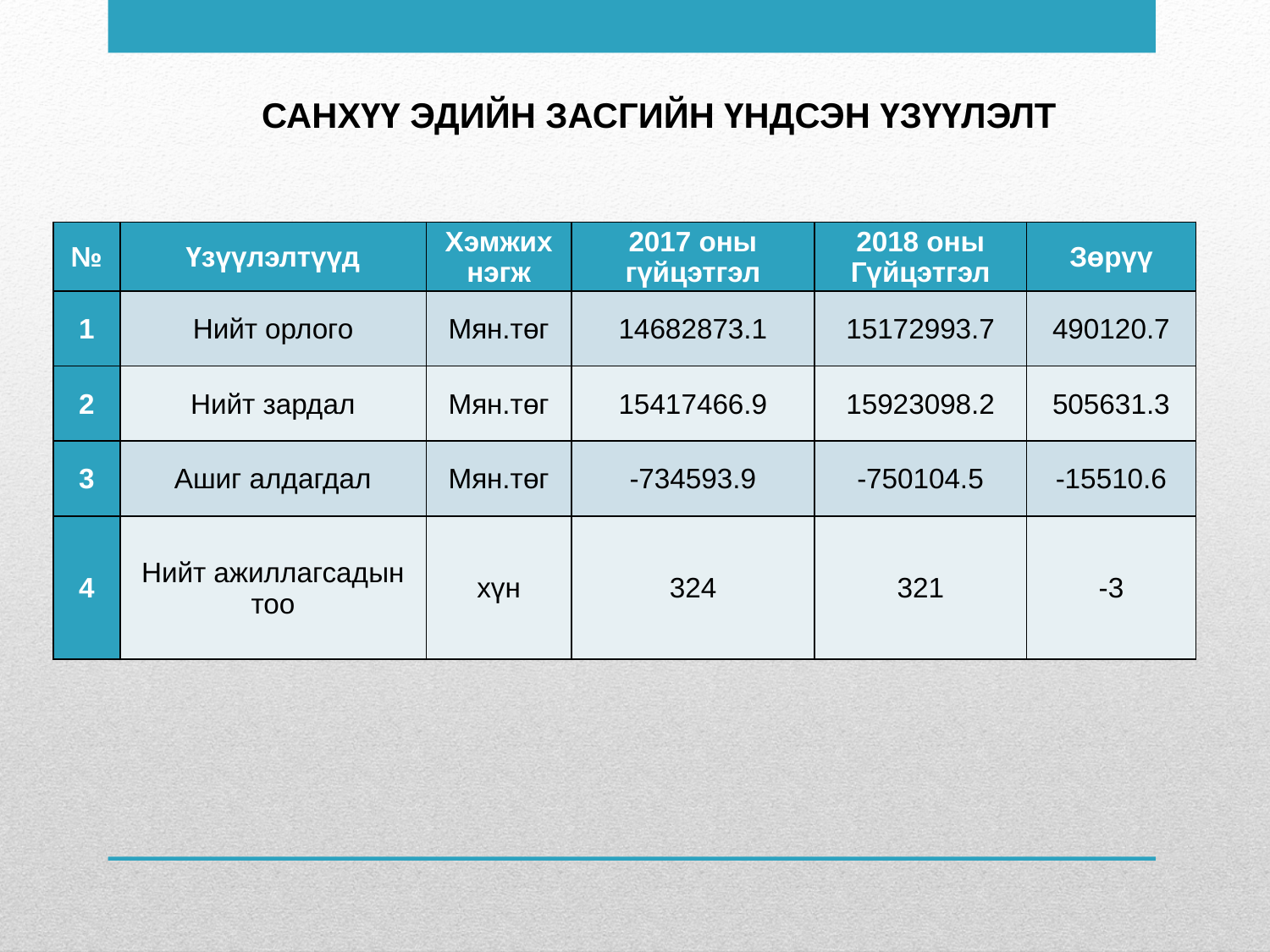

САНХҮҮ ЭДИЙН ЗАСГИЙН ҮНДСЭН ҮЗҮҮЛЭЛТ
| № | Үзүүлэлтүүд | Хэмжих нэгж | 2017 оны гүйцэтгэл | 2018 оны Гүйцэтгэл | Зөрүү |
| --- | --- | --- | --- | --- | --- |
| 1 | Нийт орлого | Мян.төг | 14682873.1 | 15172993.7 | 490120.7 |
| 2 | Нийт зардал | Мян.төг | 15417466.9 | 15923098.2 | 505631.3 |
| 3 | Ашиг алдагдал | Мян.төг | -734593.9 | -750104.5 | -15510.6 |
| 4 | Нийт ажиллагсадын тоо | хүн | 324 | 321 | -3 |